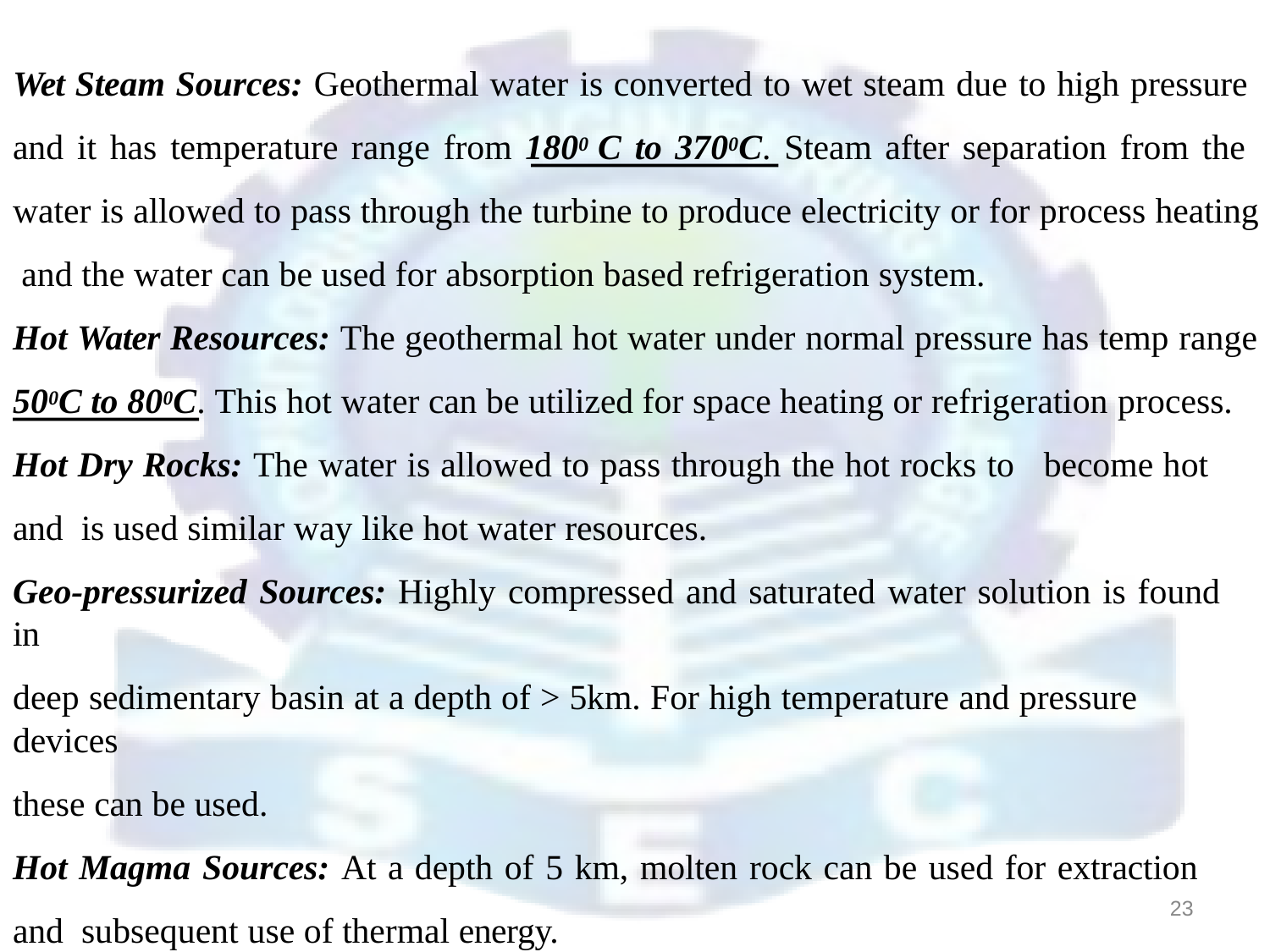

Wet Steam Sources: Geothermal water is converted to wet steam due to high pressure  and it has temperature range from 1800 C to 3700C. Steam after separation from the  water is allowed to pass through the turbine to produce electricity or for process heating  and the water can be used for absorption based refrigeration system.
Hot Water Resources: The geothermal hot water under normal pressure has temp range
500C to 800C. This hot water can be utilized for space heating or refrigeration process.  Hot Dry Rocks: The water is allowed to pass through the hot rocks to	become hot and  is used similar way like hot water resources.
Geo-pressurized Sources: Highly compressed and saturated water solution is found in
deep sedimentary basin at a depth of > 5km. For high temperature and pressure	devices
these can be used.
Hot Magma Sources: At a depth of 5 km, molten rock can be used for extraction and  subsequent use of thermal energy.

23